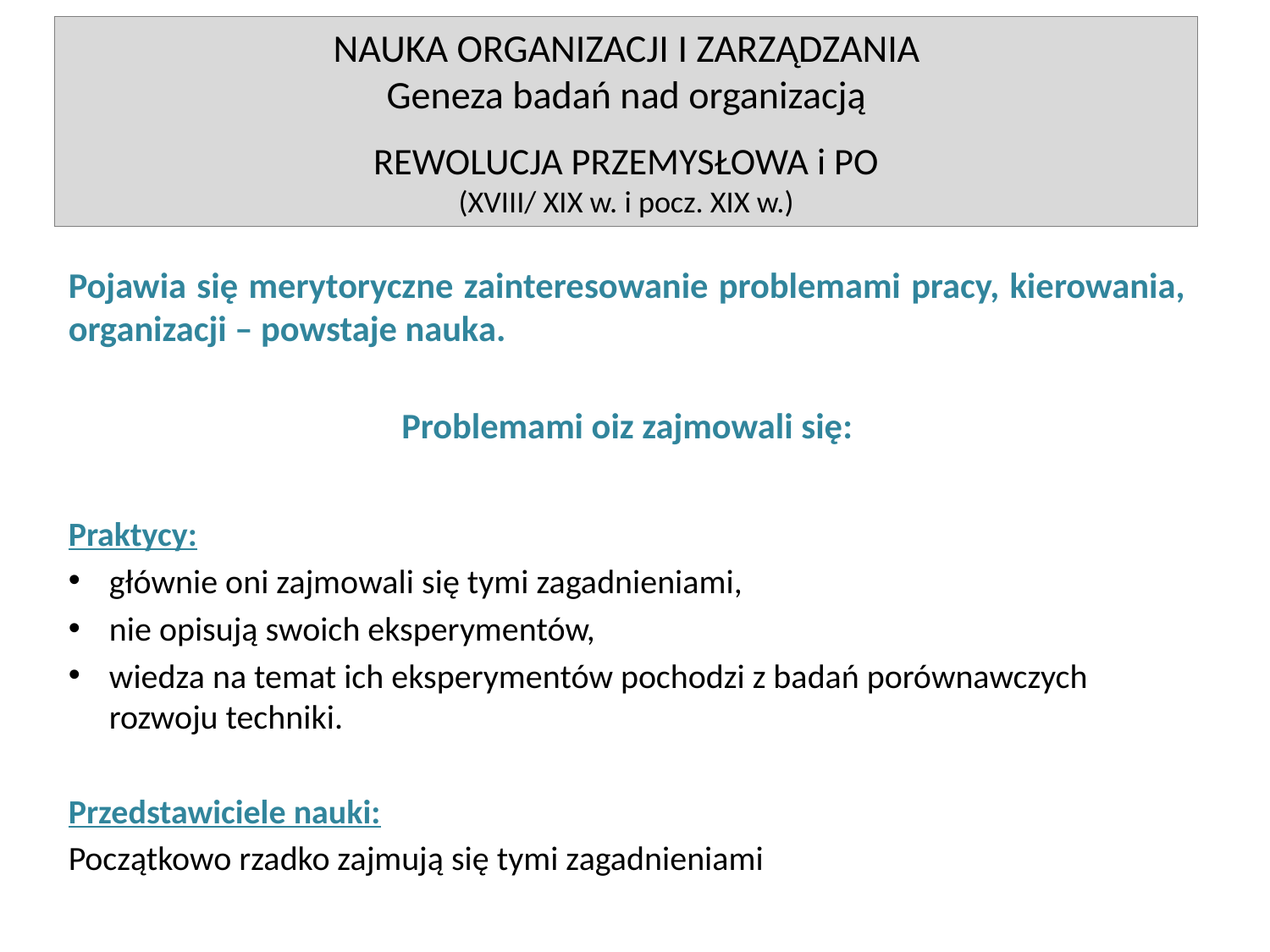

NAUKA ORGANIZACJI I ZARZĄDZANIA
Geneza badań nad organizacją

REWOLUCJA PRZEMYSŁOWA i PO
(XVIII/ XIX w. i pocz. XIX w.)
Pojawia się merytoryczne zainteresowanie problemami pracy, kierowania, organizacji – powstaje nauka.

Problemami oiz zajmowali się:

Praktycy:
głównie oni zajmowali się tymi zagadnieniami,
nie opisują swoich eksperymentów,
wiedza na temat ich eksperymentów pochodzi z badań porównawczych rozwoju techniki.

Przedstawiciele nauki:
Początkowo rzadko zajmują się tymi zagadnieniami